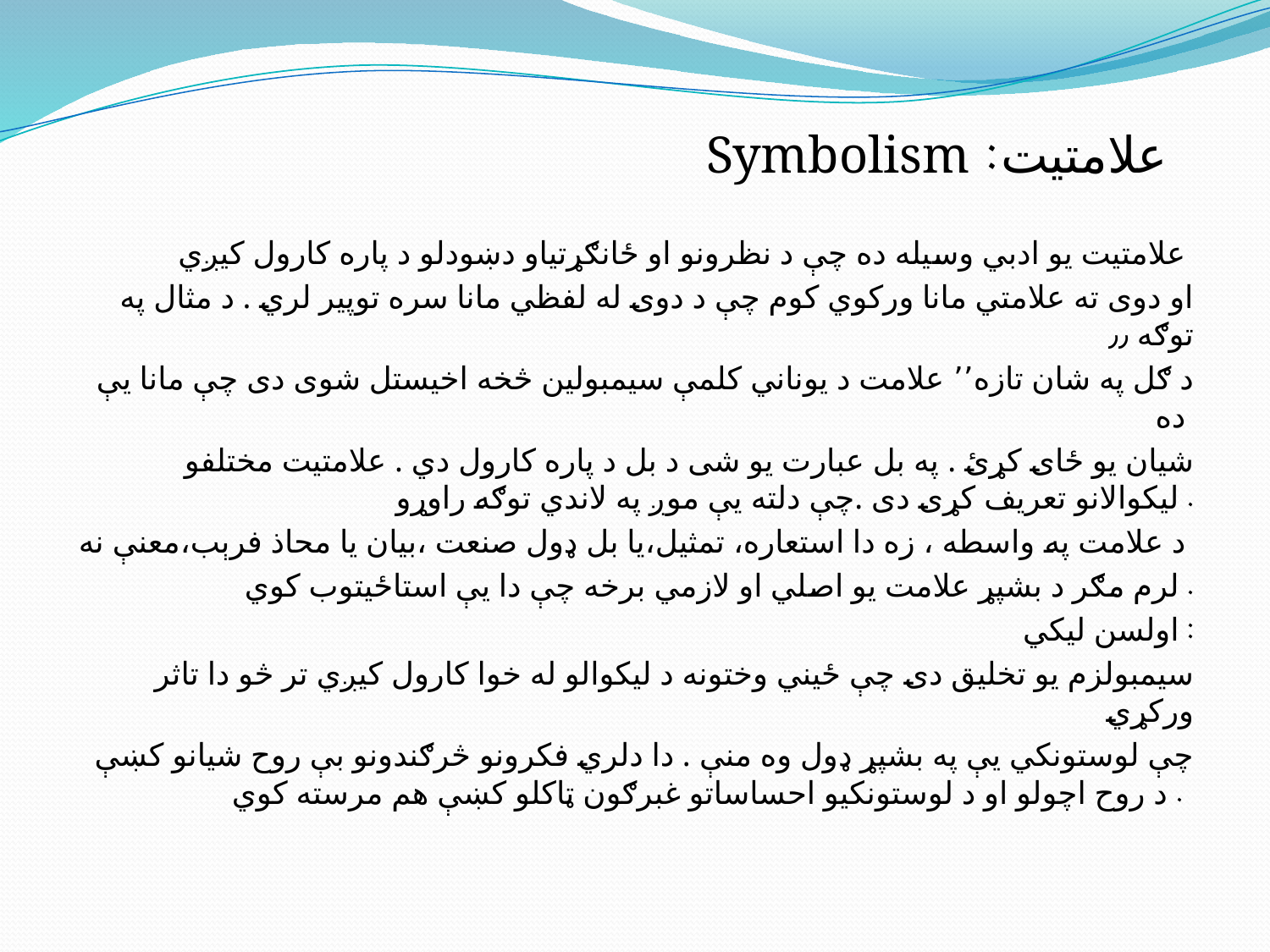

Symbolism :علامتیت

علامتیت یو ادبي وسیله ده چې د نظرونو او ځانګړتیاو دښودلو د پاره کارول کیږي
او دوی ته علامتي مانا ورکوي کوم چې د دوی له لفظي مانا سره توپیر لري . د مثال په توګه ٫٫
د ګل په شان تازه٬٬ علامت د یوناني کلمې سیمبولین څخه اخیستل شوی دی چې مانا یې  ده
شیان یو ځای کړئ . په بل عبارت یو شی د بل د پاره کارول دي . علامتیت مختلفو لیکوالانو تعریف کړی دی .چې دلته یې موږ په لاندي توګه راوړو .
د علامت په واسطه ، زه دا استعاره، تمثیل،یا بل ډول صنعت ،بیان یا محاذ فرېب،معنې نه
لرم مګر د بشپړ علامت یو اصلي او لازمي برخه چې دا یې استاځیتوب کوي .
اولسن لیکي :
سیمبولزم یو تخلیق دی چې ځیني وختونه د لیکوالو له خوا کارول کیږي تر څو دا تاثر ورکړي
 چې لوستونکي یې په بشپړ ډول وه منې . دا دلري فکرونو څرګندونو بې روح شیانو کښې د روح اچولو او د لوستونکیو احساساتو غبرګون ټاکلو کښې هم مرسته کوي .